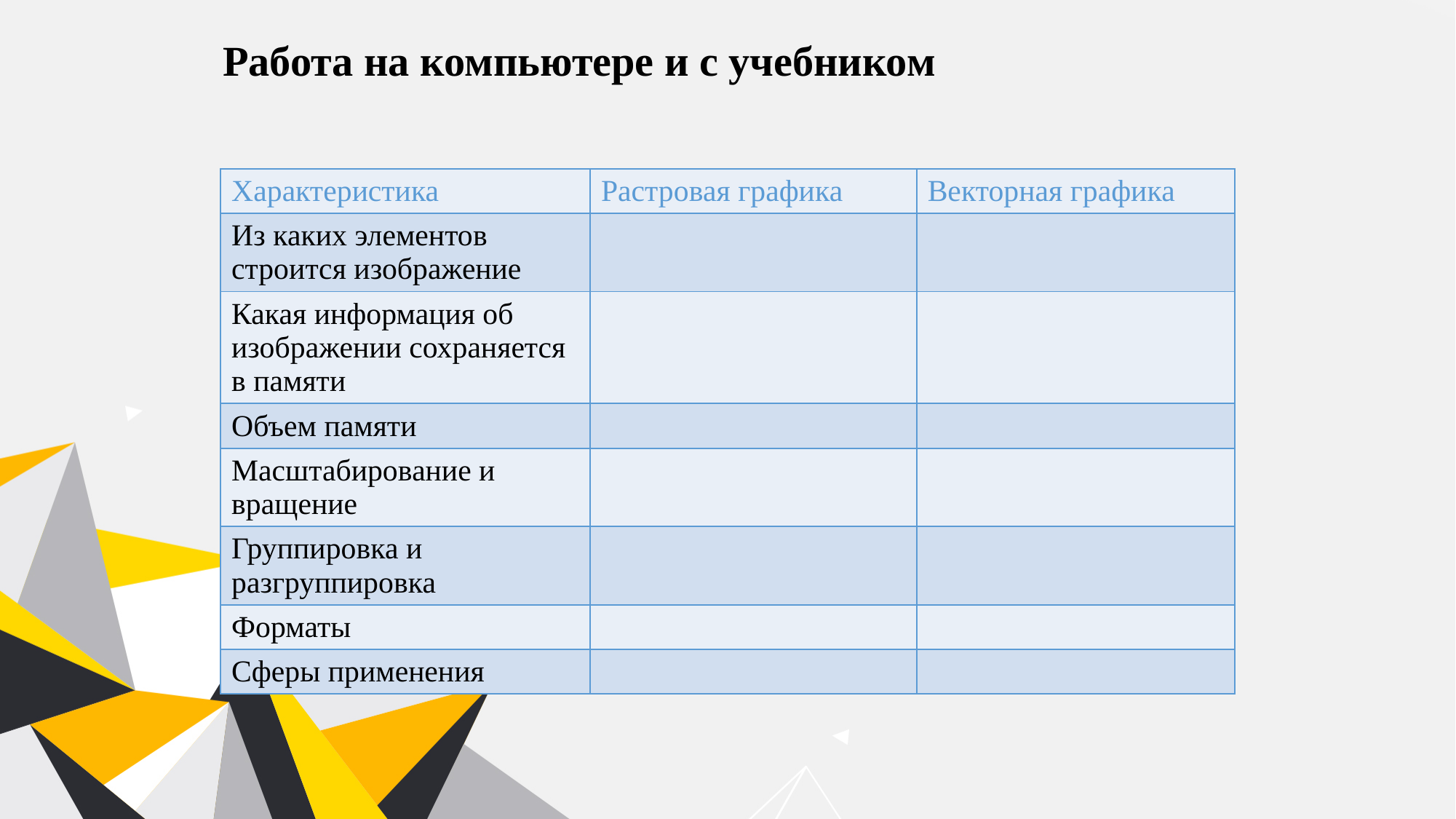

# Работа на компьютере и с учебником
| Характеристика | Растровая графика | Векторная графика |
| --- | --- | --- |
| Из каких элементов строится изображение |  |  |
| Какая информация об изображении сохраняется в памяти |  |  |
| Объем памяти |  |  |
| Масштабирование и вращение |  |  |
| Группировка и разгруппировка |  |  |
| Форматы |  |  |
| Сферы применения |  |  |